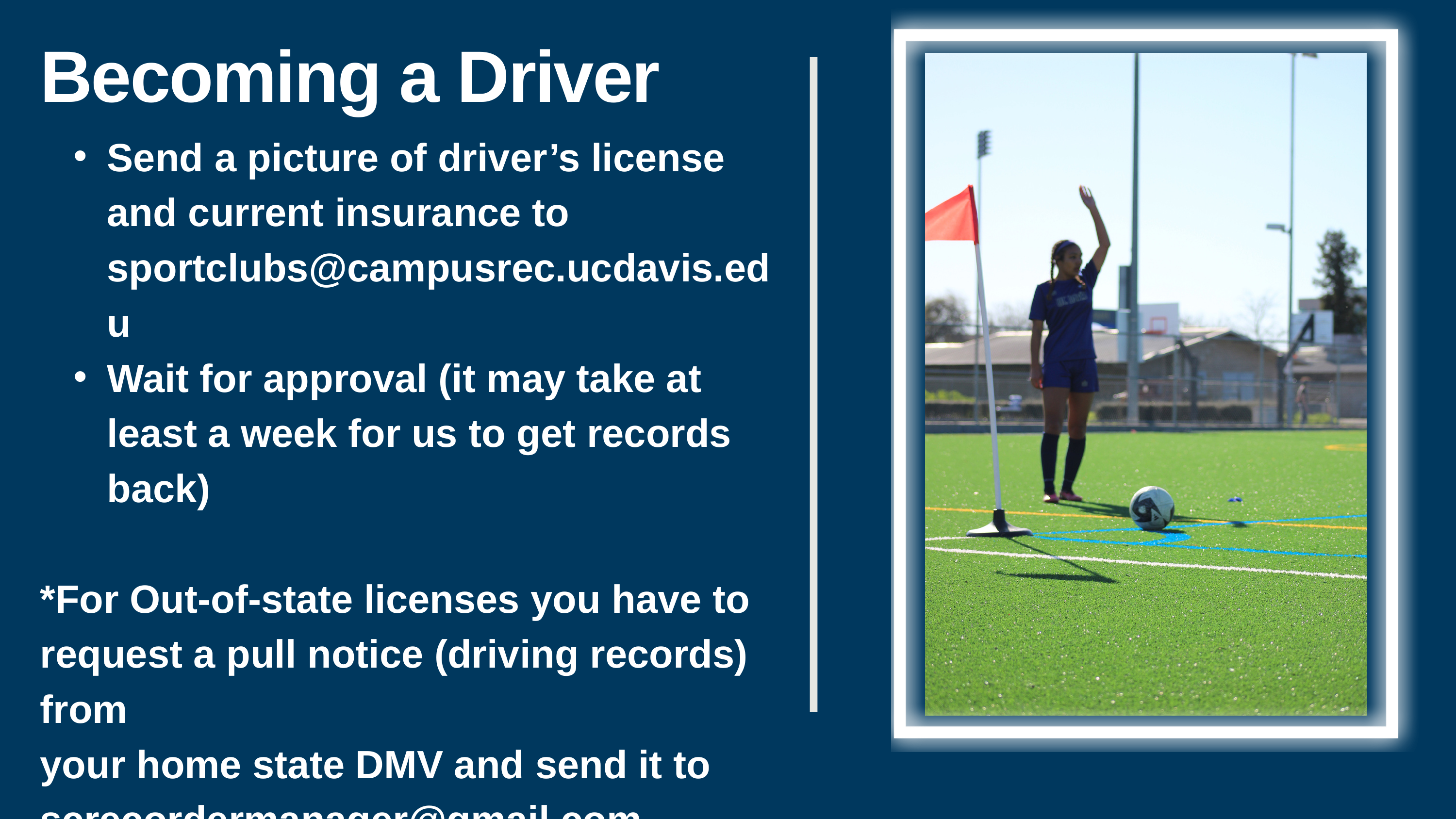

Becoming a Driver

Send a picture of driver’s license and current insurance to sportclubs@campusrec.ucdavis.edu
Wait for approval (it may take at least a week for us to get records back)

*For Out-of-state licenses you have to
request a pull notice (driving records) from
your home state DMV and send it to
screcordermanager@gmail.com